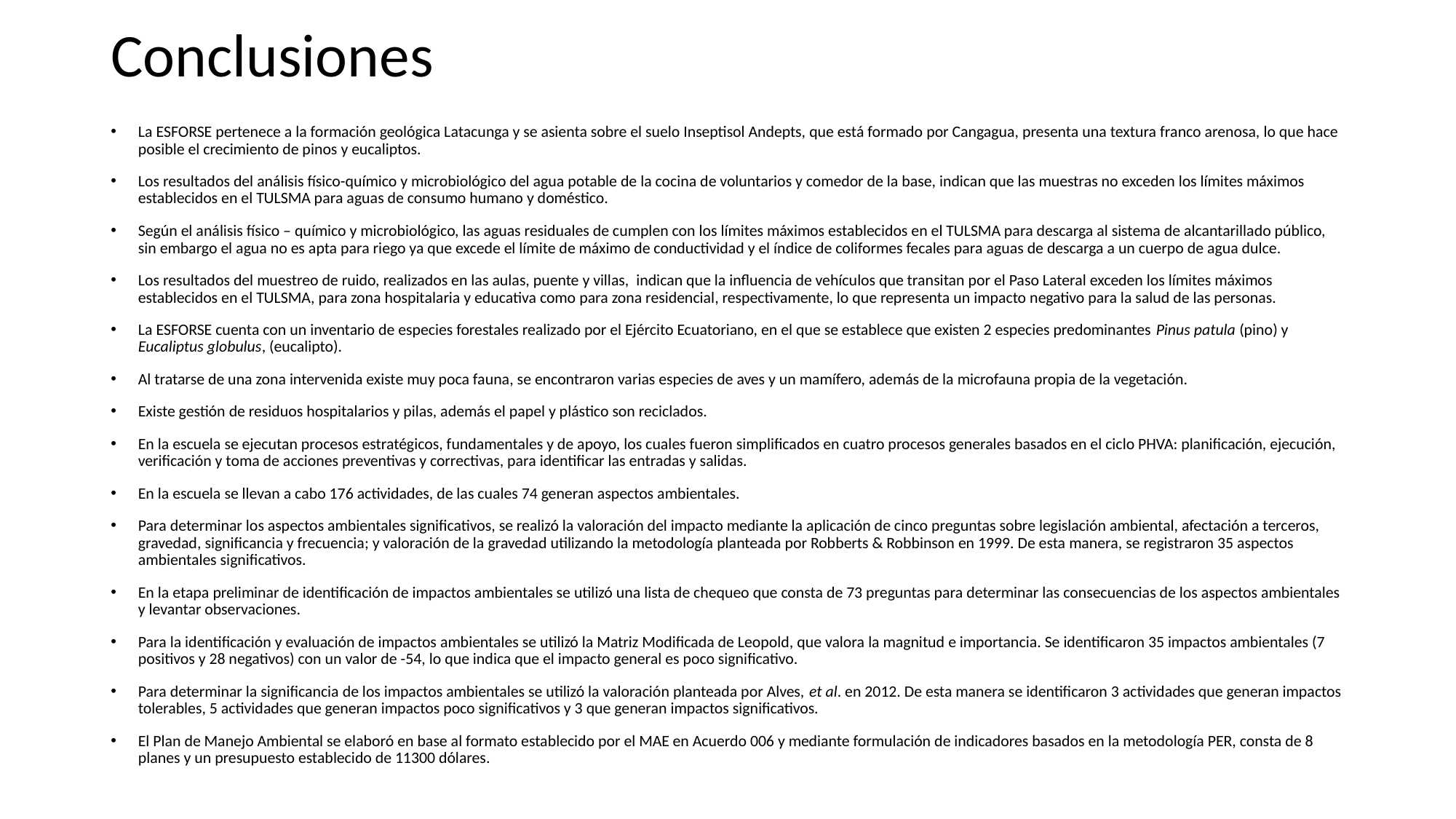

# Conclusiones
La ESFORSE pertenece a la formación geológica Latacunga y se asienta sobre el suelo Inseptisol Andepts, que está formado por Cangagua, presenta una textura franco arenosa, lo que hace posible el crecimiento de pinos y eucaliptos.
Los resultados del análisis físico-químico y microbiológico del agua potable de la cocina de voluntarios y comedor de la base, indican que las muestras no exceden los límites máximos establecidos en el TULSMA para aguas de consumo humano y doméstico.
Según el análisis físico – químico y microbiológico, las aguas residuales de cumplen con los límites máximos establecidos en el TULSMA para descarga al sistema de alcantarillado público, sin embargo el agua no es apta para riego ya que excede el límite de máximo de conductividad y el índice de coliformes fecales para aguas de descarga a un cuerpo de agua dulce.
Los resultados del muestreo de ruido, realizados en las aulas, puente y villas,  indican que la influencia de vehículos que transitan por el Paso Lateral exceden los límites máximos establecidos en el TULSMA, para zona hospitalaria y educativa como para zona residencial, respectivamente, lo que representa un impacto negativo para la salud de las personas.
La ESFORSE cuenta con un inventario de especies forestales realizado por el Ejército Ecuatoriano, en el que se establece que existen 2 especies predominantes Pinus patula (pino) y Eucaliptus globulus, (eucalipto).
Al tratarse de una zona intervenida existe muy poca fauna, se encontraron varias especies de aves y un mamífero, además de la microfauna propia de la vegetación.
Existe gestión de residuos hospitalarios y pilas, además el papel y plástico son reciclados.
En la escuela se ejecutan procesos estratégicos, fundamentales y de apoyo, los cuales fueron simplificados en cuatro procesos generales basados en el ciclo PHVA: planificación, ejecución, verificación y toma de acciones preventivas y correctivas, para identificar las entradas y salidas.
En la escuela se llevan a cabo 176 actividades, de las cuales 74 generan aspectos ambientales.
Para determinar los aspectos ambientales significativos, se realizó la valoración del impacto mediante la aplicación de cinco preguntas sobre legislación ambiental, afectación a terceros, gravedad, significancia y frecuencia; y valoración de la gravedad utilizando la metodología planteada por Robberts & Robbinson en 1999. De esta manera, se registraron 35 aspectos ambientales significativos.
En la etapa preliminar de identificación de impactos ambientales se utilizó una lista de chequeo que consta de 73 preguntas para determinar las consecuencias de los aspectos ambientales y levantar observaciones.
Para la identificación y evaluación de impactos ambientales se utilizó la Matriz Modificada de Leopold, que valora la magnitud e importancia. Se identificaron 35 impactos ambientales (7 positivos y 28 negativos) con un valor de -54, lo que indica que el impacto general es poco significativo.
Para determinar la significancia de los impactos ambientales se utilizó la valoración planteada por Alves, et al. en 2012. De esta manera se identificaron 3 actividades que generan impactos tolerables, 5 actividades que generan impactos poco significativos y 3 que generan impactos significativos.
El Plan de Manejo Ambiental se elaboró en base al formato establecido por el MAE en Acuerdo 006 y mediante formulación de indicadores basados en la metodología PER, consta de 8 planes y un presupuesto establecido de 11300 dólares.